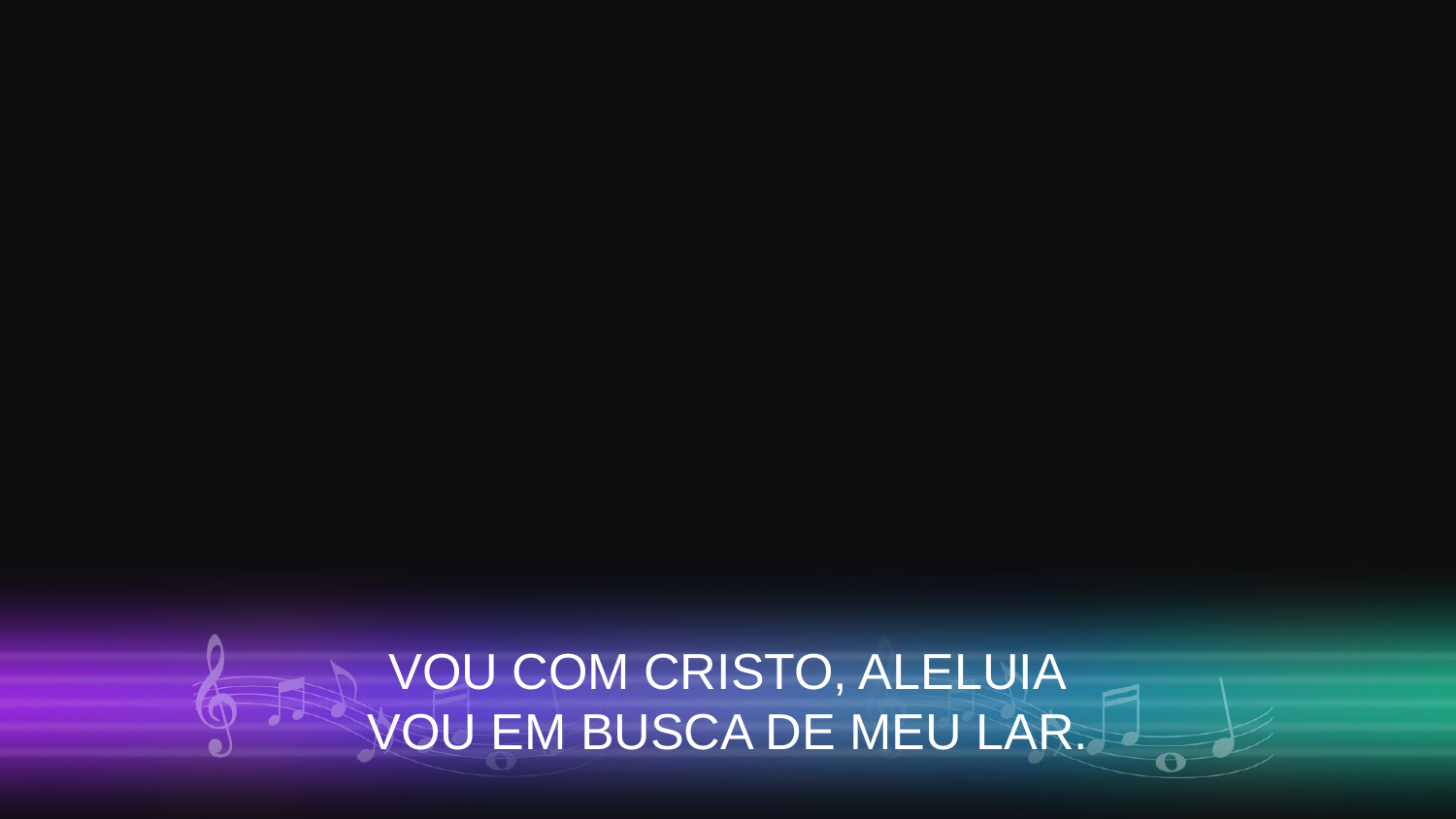

VOU COM CRISTO, ALELUIA
VOU EM BUSCA DE MEU LAR.